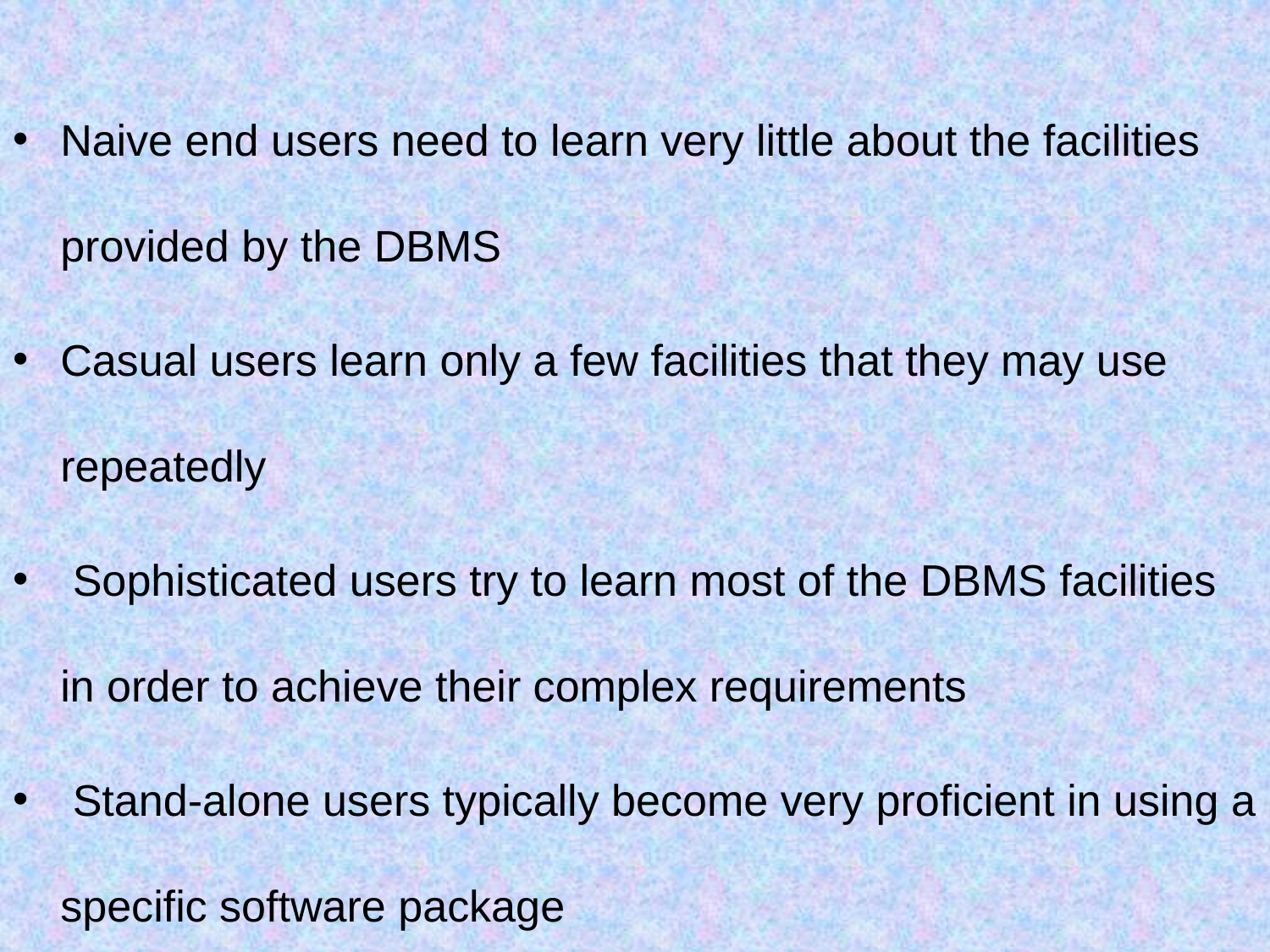

Naive end users need to learn very little about the facilities provided by the DBMS
Casual users learn only a few facilities that they may use repeatedly
 Sophisticated users try to learn most of the DBMS facilities in order to achieve their complex requirements
 Stand-alone users typically become very proficient in using a specific software package